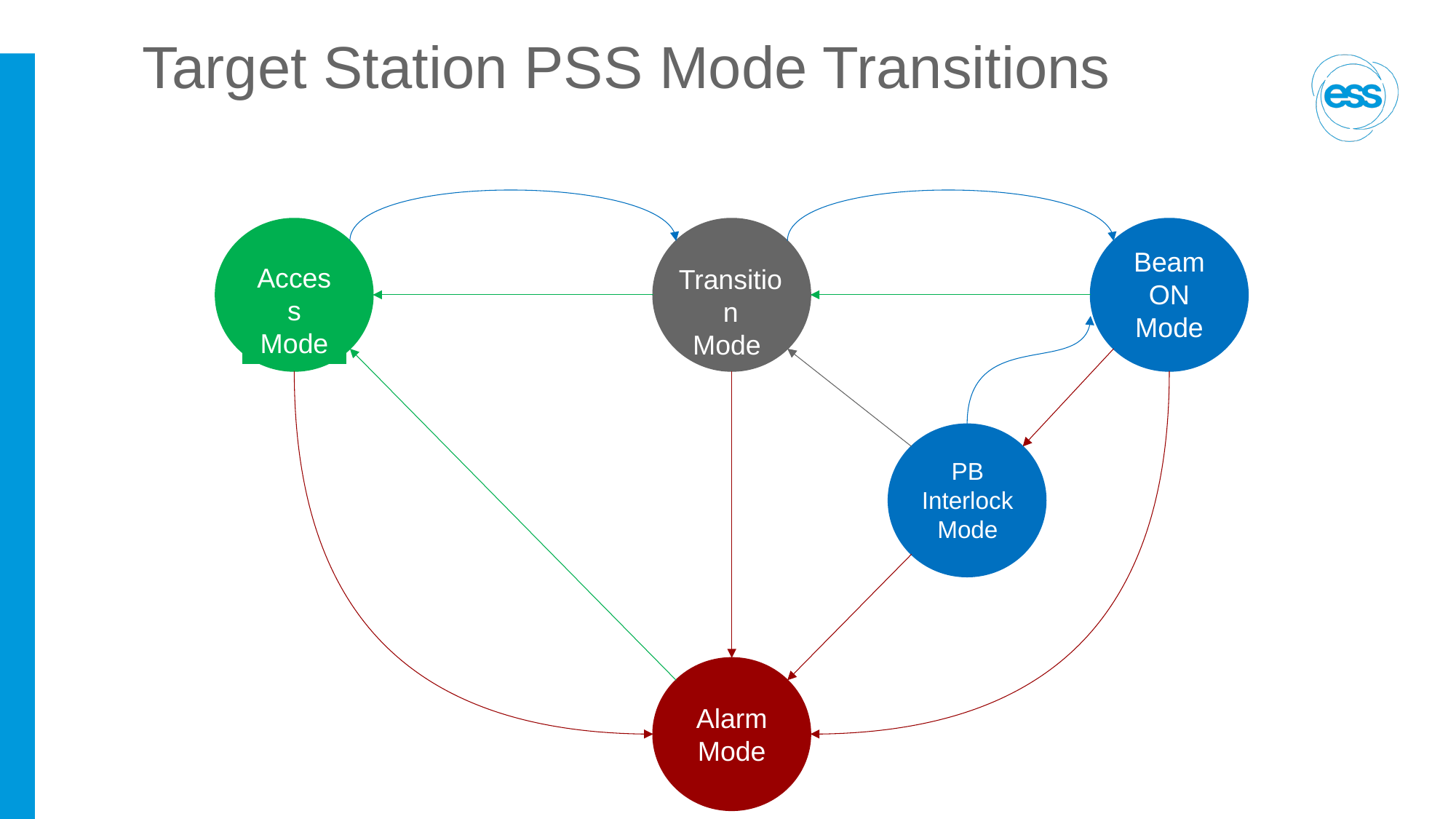

# Target Station PSS Mode Transitions

Access
Mode

Transition
Mode

Beam ON Mode

PB Interlock Mode

Alarm Mode